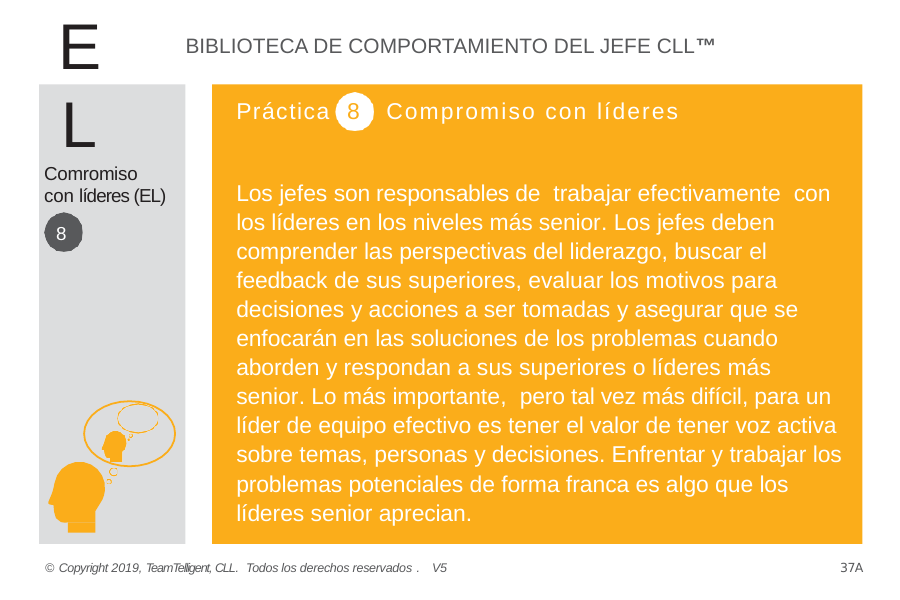

BIBLIOTECA DE COMPORTAMIENTO DEL JEFE CLL™
EL

Práctica  8   Compromiso con líderes

Los jefes son responsables de  trabajar efectivamente  con los líderes en los niveles más senior. Los jefes deben comprender las perspectivas del liderazgo, buscar el feedback de sus superiores, evaluar los motivos para decisiones y acciones a ser tomadas y asegurar que se enfocarán en las soluciones de los problemas cuando aborden y respondan a sus superiores o líderes más senior. Lo más importante,  pero tal vez más difícil, para un líder de equipo efectivo es tener el valor de tener voz activa sobre temas, personas y decisiones. Enfrentar y trabajar los problemas potenciales de forma franca es algo que los líderes senior aprecian.
Comromiso con líderes (EL)
8

© Copyright 2019, TeamTelligent, CLL.  Todos los derechos reservados .   V5
37A